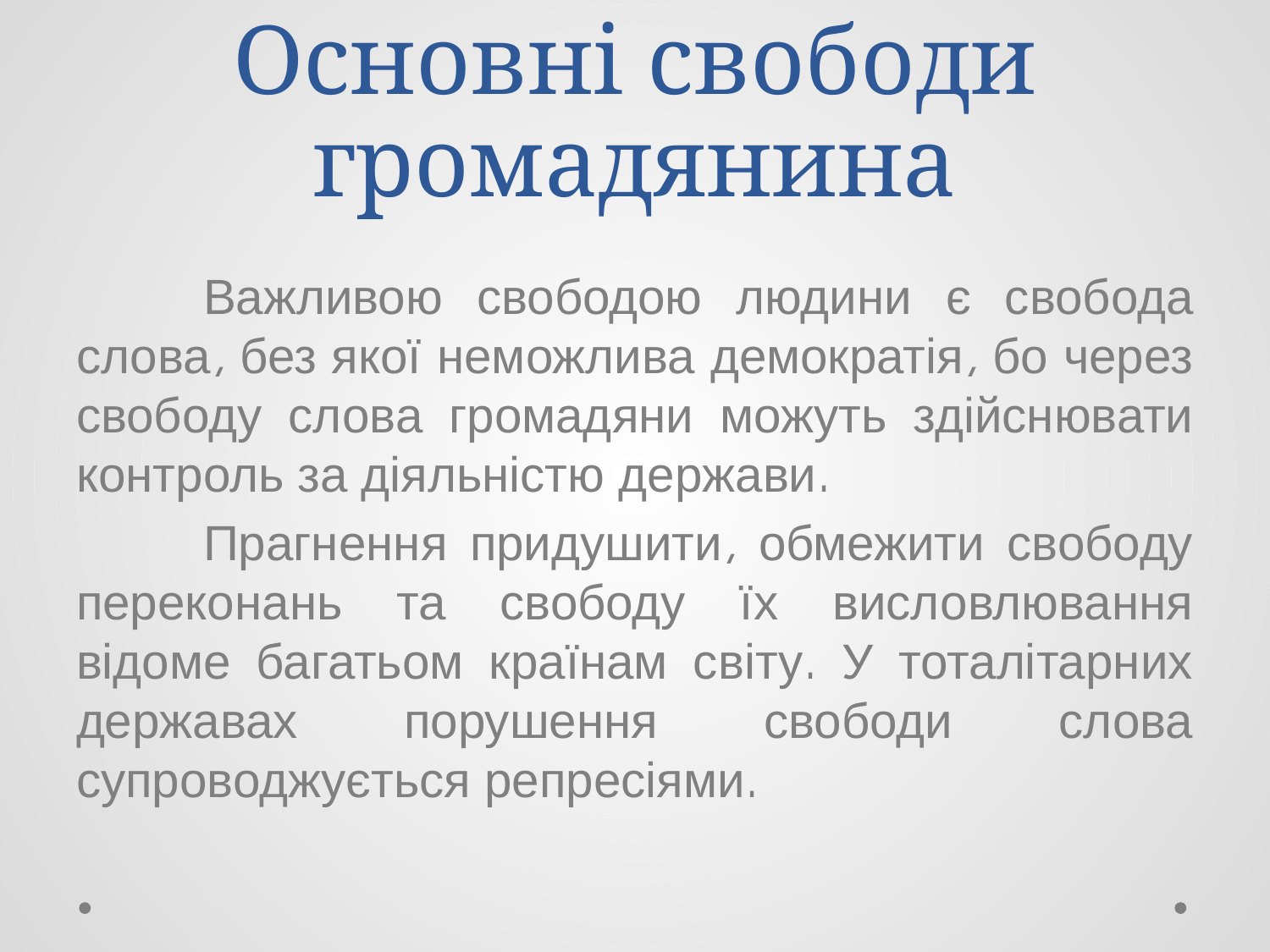

# Основні свободи громадянина
	Важливою свободою людини є свобода слова, без якої неможлива демократія, бо через свободу слова громадяни можуть здійснювати контроль за діяльністю держави.
	Прагнення придушити, обмежити свободу переконань та свободу їх висловлювання відоме багатьом країнам світу. У тоталітарних державах порушення свободи слова супроводжується репресіями.